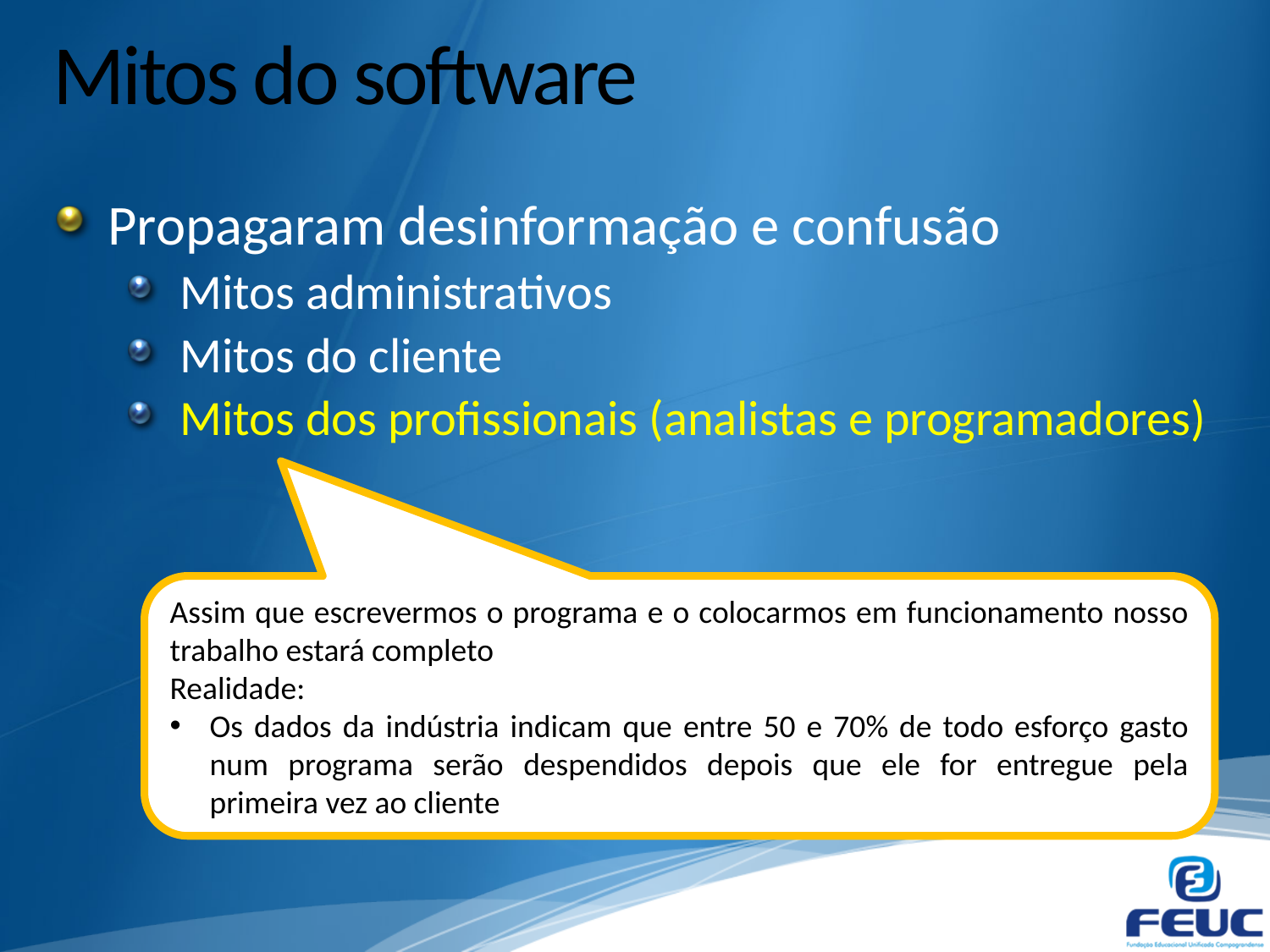

# Mitos do software
Propagaram desinformação e confusão
Mitos administrativos
Mitos do cliente
Mitos dos profissionais (analistas e programadores)
Assim que escrevermos o programa e o colocarmos em funcionamento nosso trabalho estará completo
Realidade:
Os dados da indústria indicam que entre 50 e 70% de todo esforço gasto num programa serão despendidos depois que ele for entregue pela primeira vez ao cliente